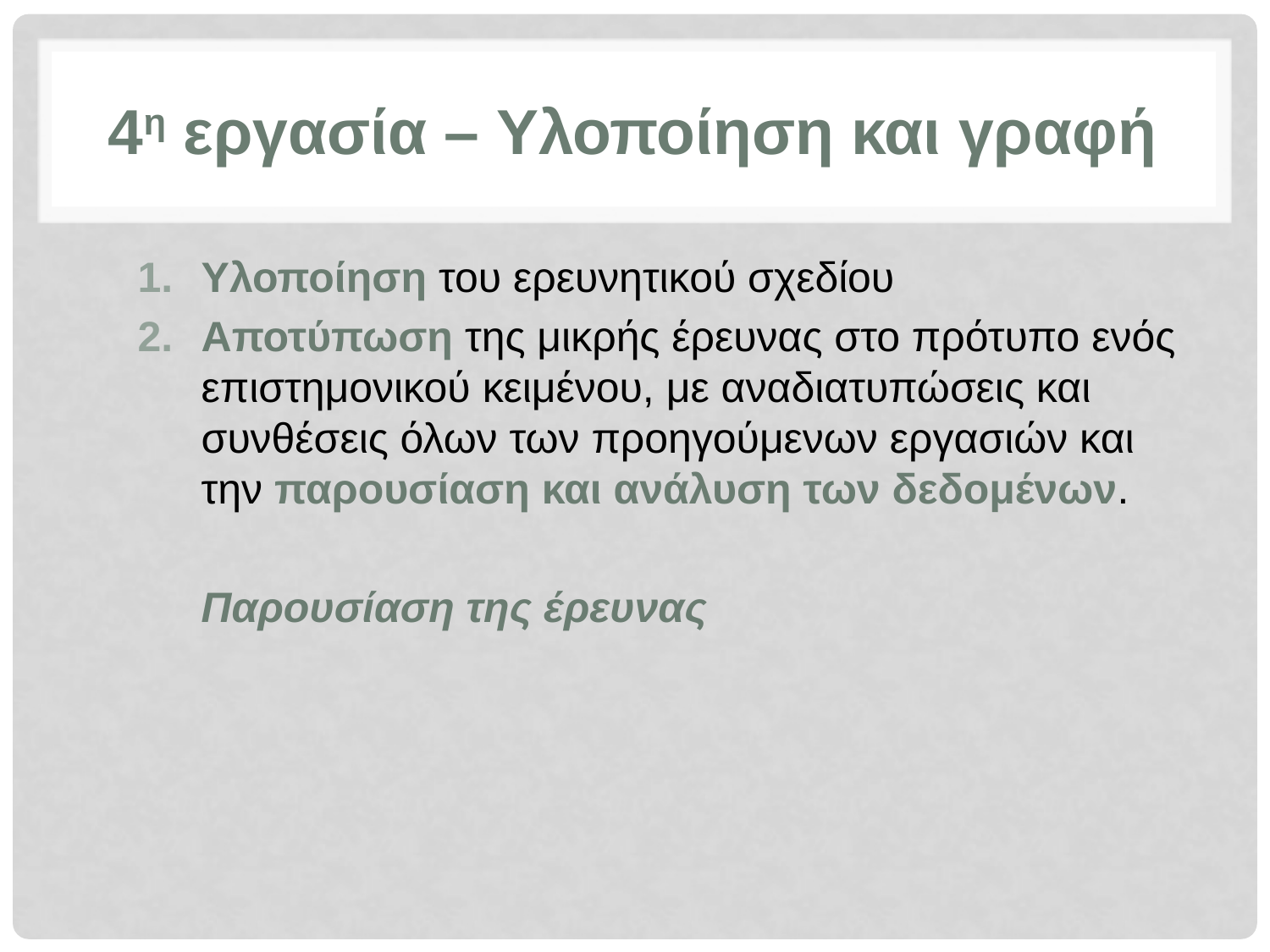

# 4η εργασία – Υλοποίηση και γραφή
Υλοποίηση του ερευνητικού σχεδίου
Αποτύπωση της μικρής έρευνας στο πρότυπο ενός επιστημονικού κειμένου, με αναδιατυπώσεις και συνθέσεις όλων των προηγούμενων εργασιών και την παρουσίαση και ανάλυση των δεδομένων.

	Παρουσίαση της έρευνας